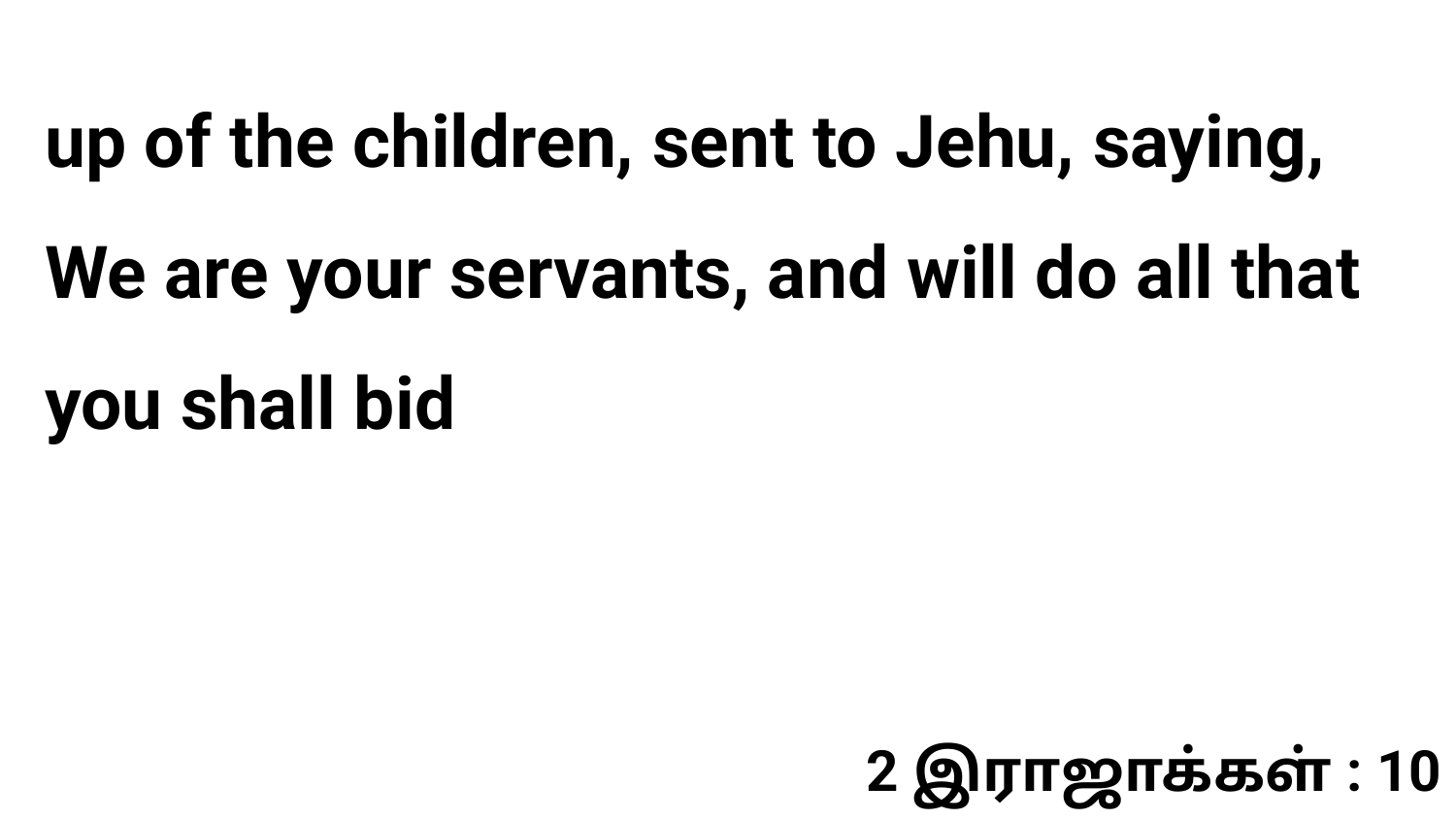

up of the children, sent to Jehu, saying, We are your servants, and will do all that you shall bid
2 இராஜாக்கள் : 10